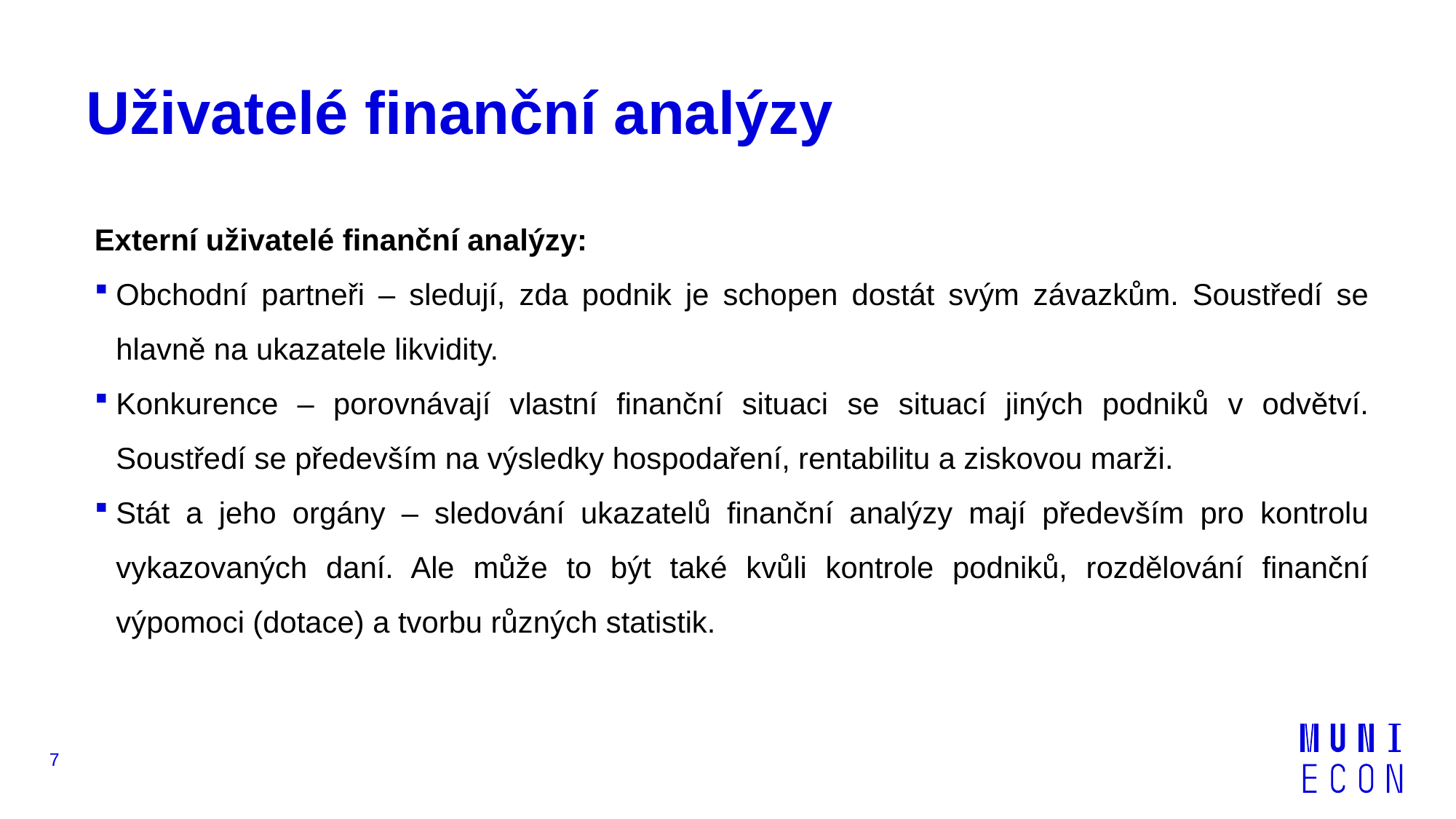

# Uživatelé finanční analýzy
Externí uživatelé finanční analýzy:
Obchodní partneři – sledují, zda podnik je schopen dostát svým závazkům. Soustředí se hlavně na ukazatele likvidity.
Konkurence – porovnávají vlastní finanční situaci se situací jiných podniků v odvětví. Soustředí se především na výsledky hospodaření, rentabilitu a ziskovou marži.
Stát a jeho orgány – sledování ukazatelů finanční analýzy mají především pro kontrolu vykazovaných daní. Ale může to být také kvůli kontrole podniků, rozdělování finanční výpomoci (dotace) a tvorbu různých statistik.
7